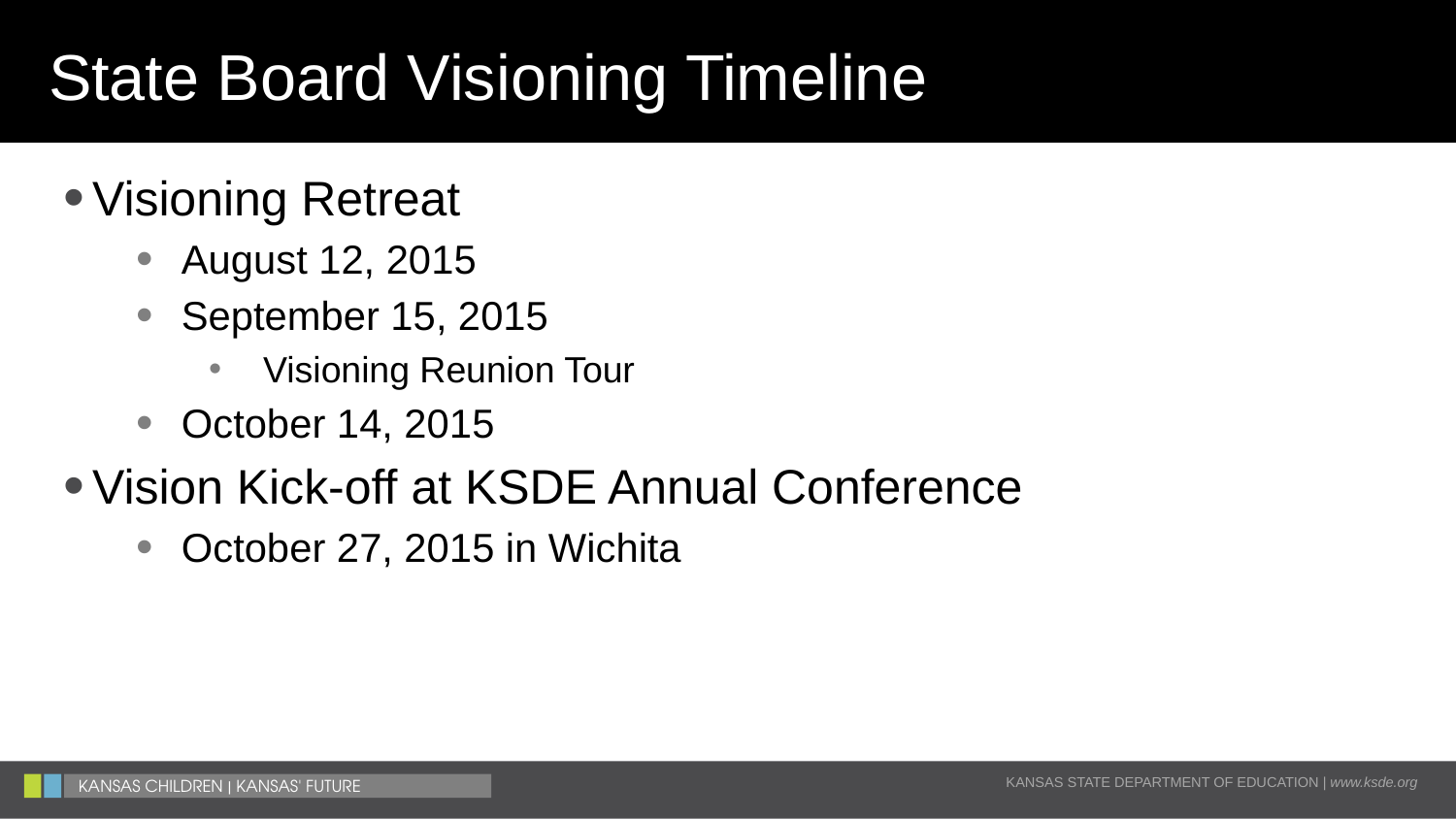

# State Board Visioning Timeline
Visioning Retreat
August 12, 2015
September 15, 2015
Visioning Reunion Tour
October 14, 2015
Vision Kick-off at KSDE Annual Conference
October 27, 2015 in Wichita